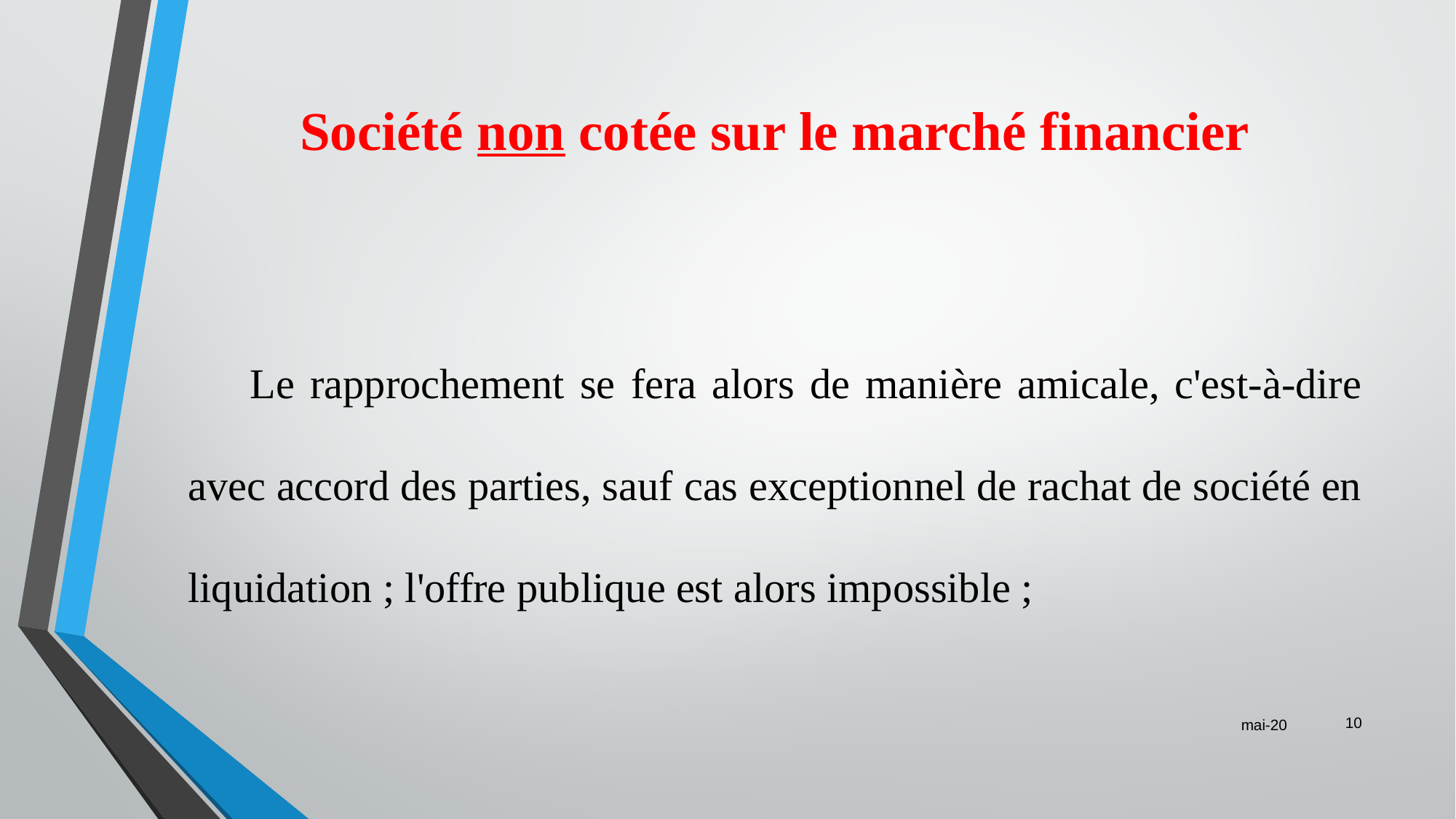

Société non cotée sur le marché financier
    Le rapprochement se fera alors de manière amicale, c'est‐à‐dire avec accord des parties, sauf cas exceptionnel de rachat de société en liquidation ; l'offre publique est alors impossible ;
10
mai-20